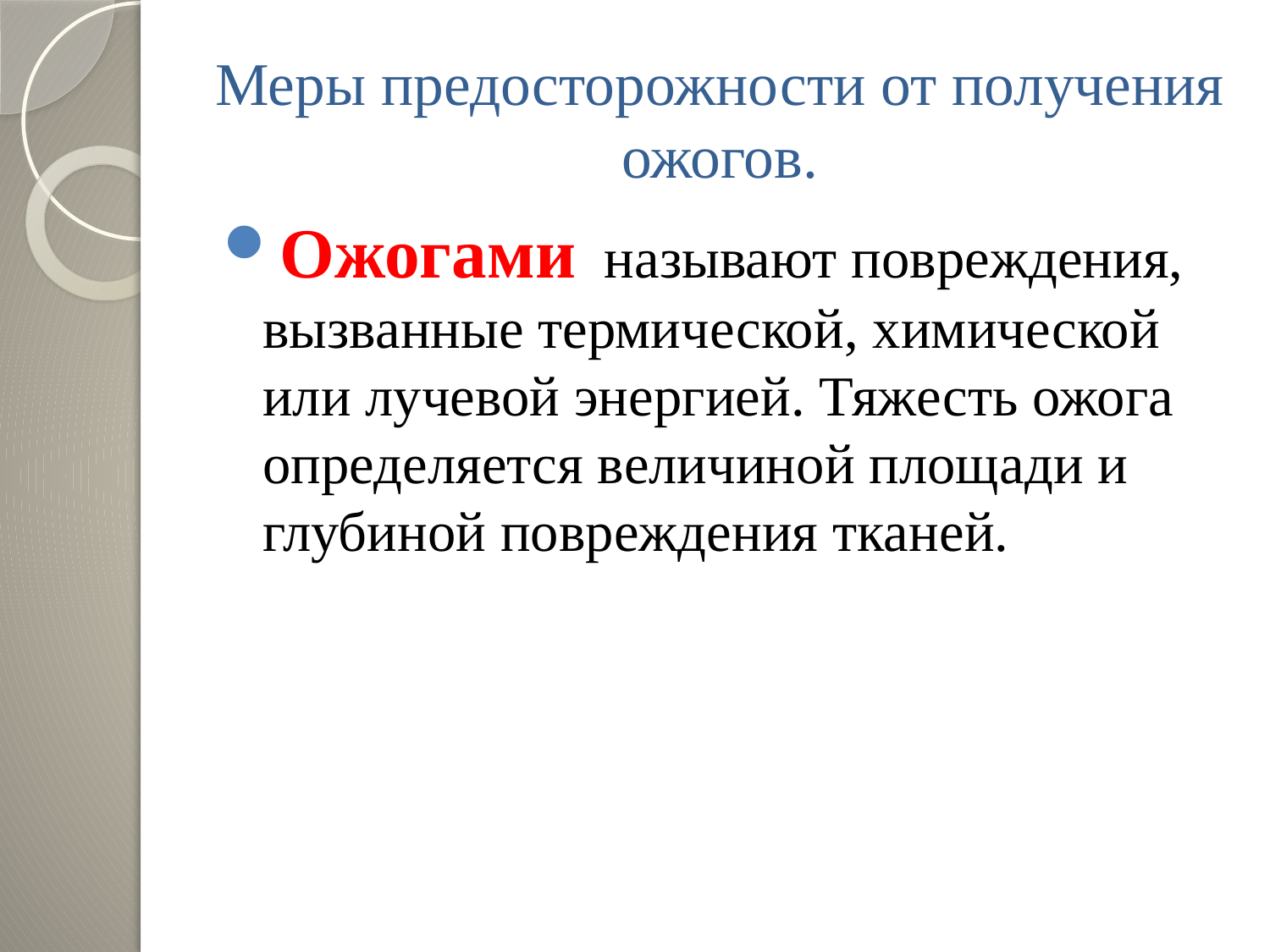

# Меры предосторожности от получения ожогов.
Ожогами  называют повреждения, вызванные термической, химической или лучевой энергией. Тяжесть ожога определяется величиной площади и глубиной повреждения тканей.